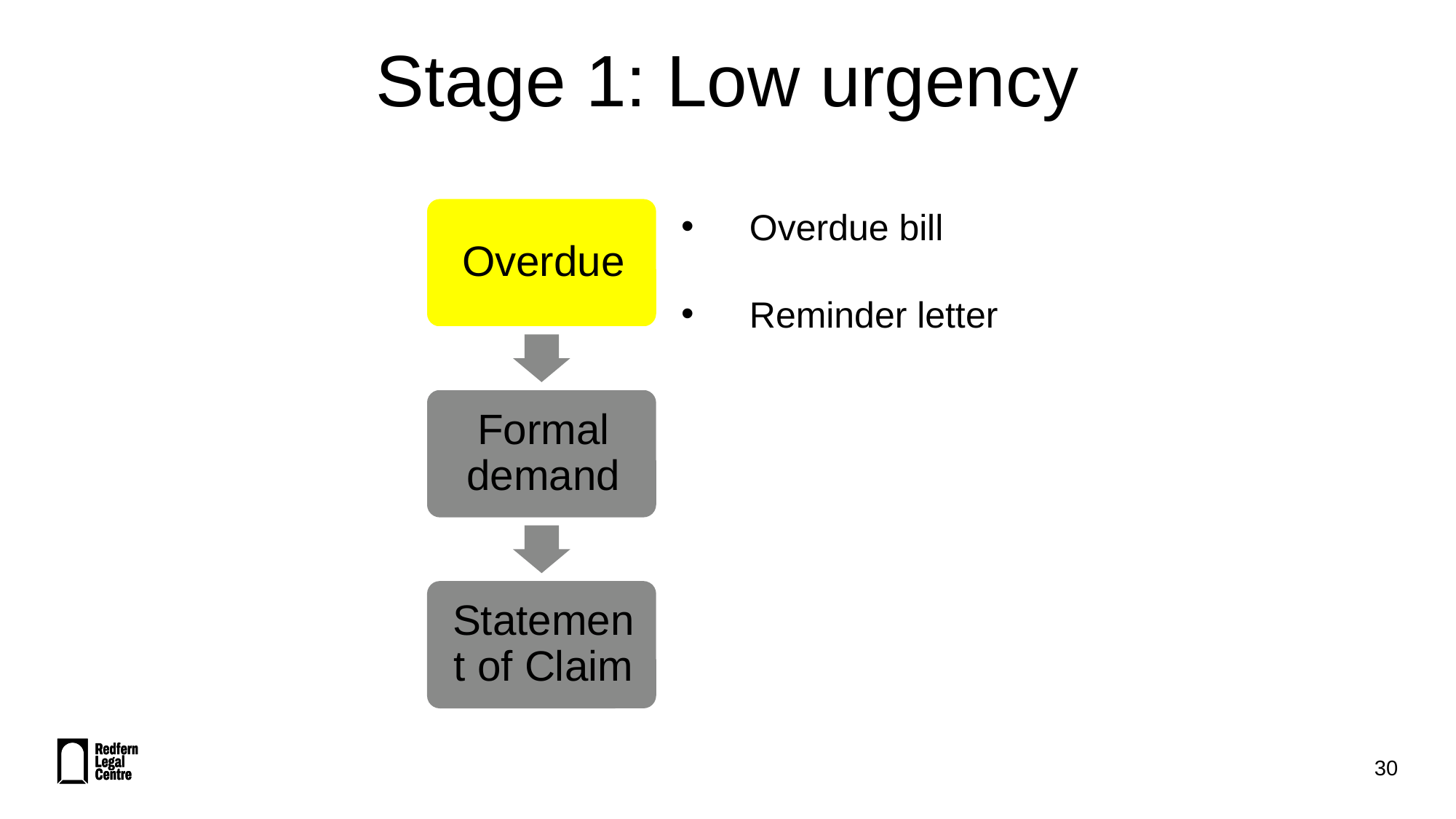

# Stage 1: Low urgency
Overdue

Formal demand

Statement of Claim
Overdue bill

Reminder letter
30